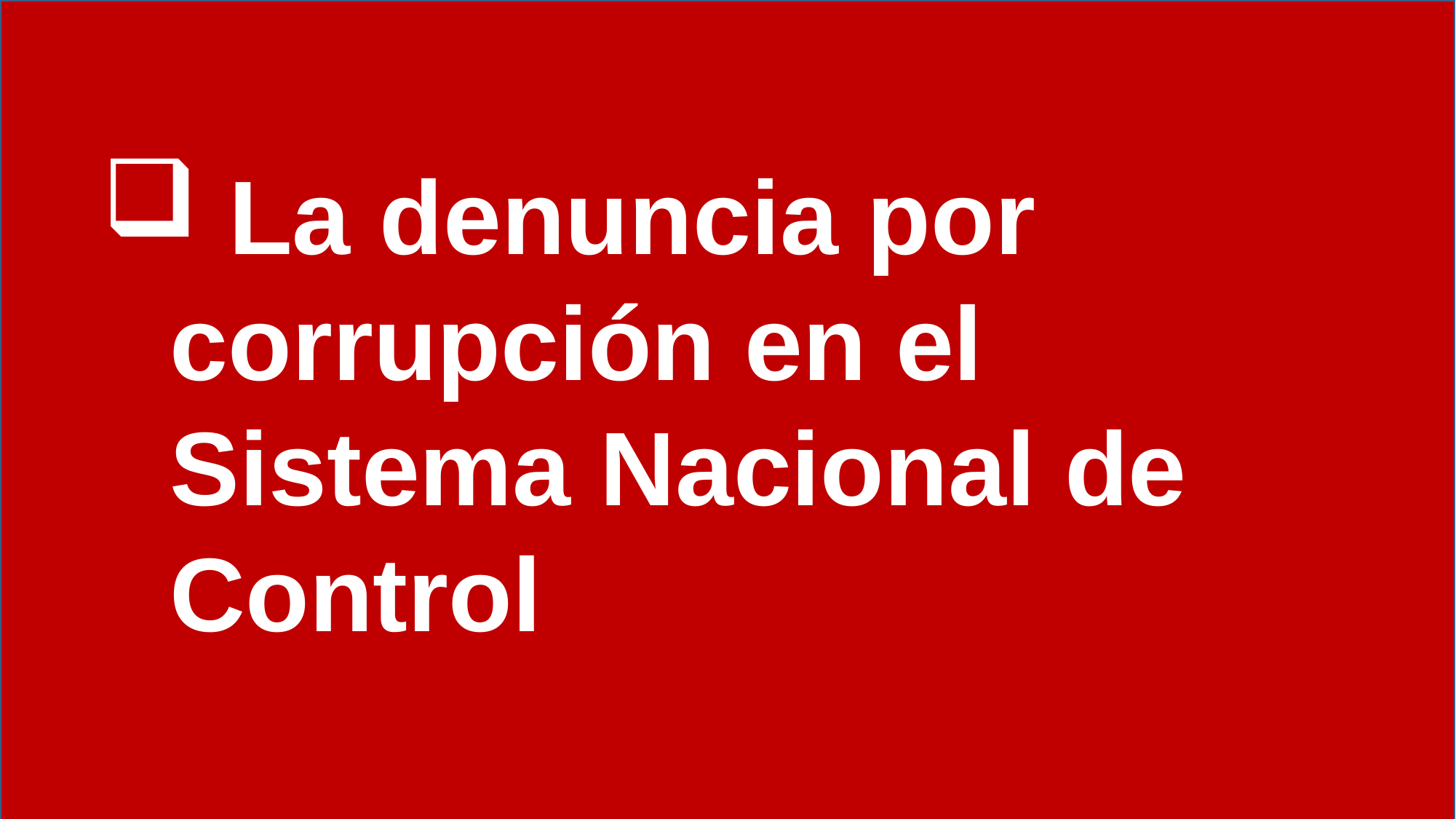

La denuncia por corrupción en el Sistema Nacional de Control